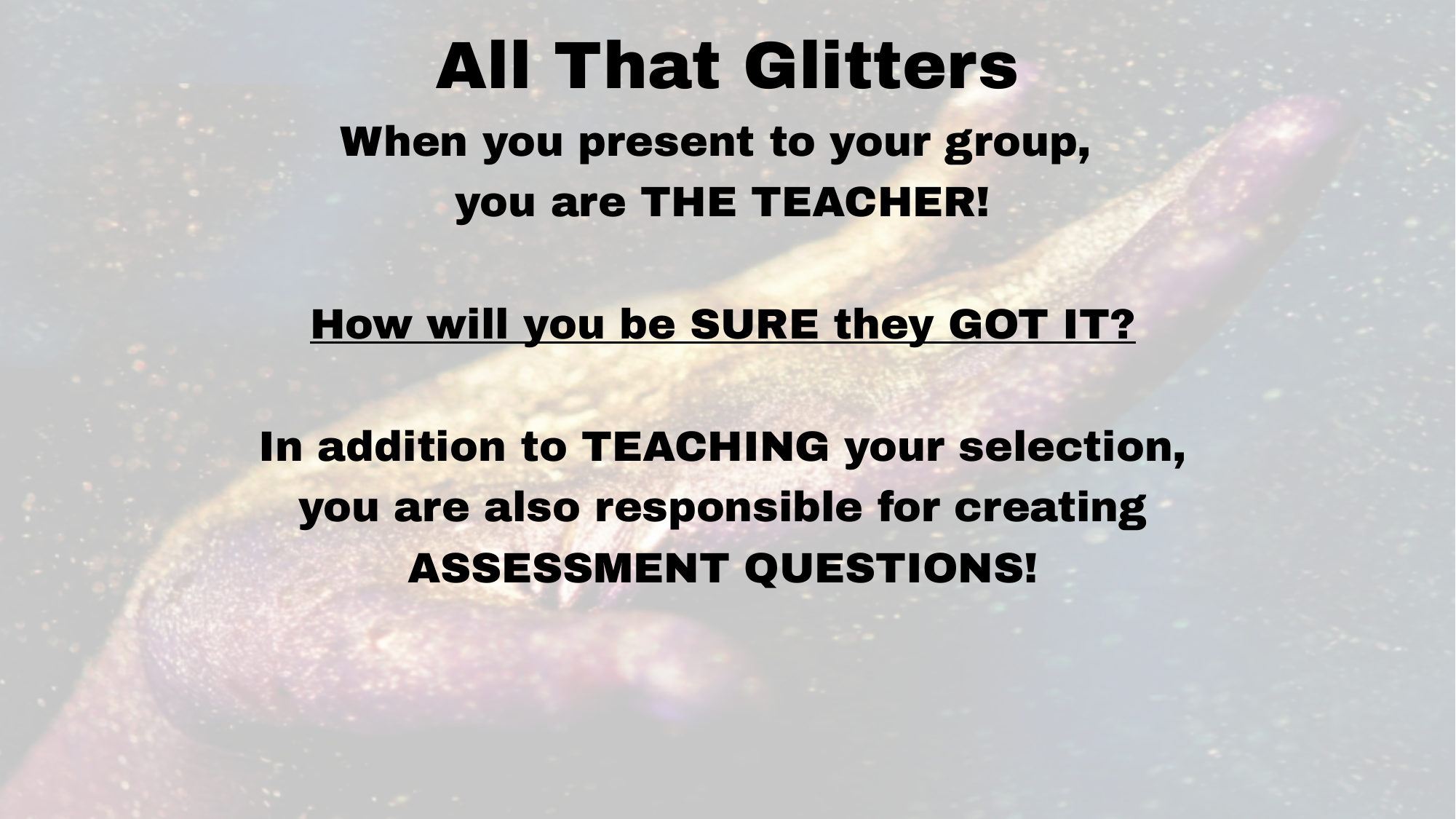

# All That Glitters
When you present to your group,
you are THE TEACHER!

How will you be SURE they GOT IT?

In addition to TEACHING your selection,
you are also responsible for creating
ASSESSMENT QUESTIONS!